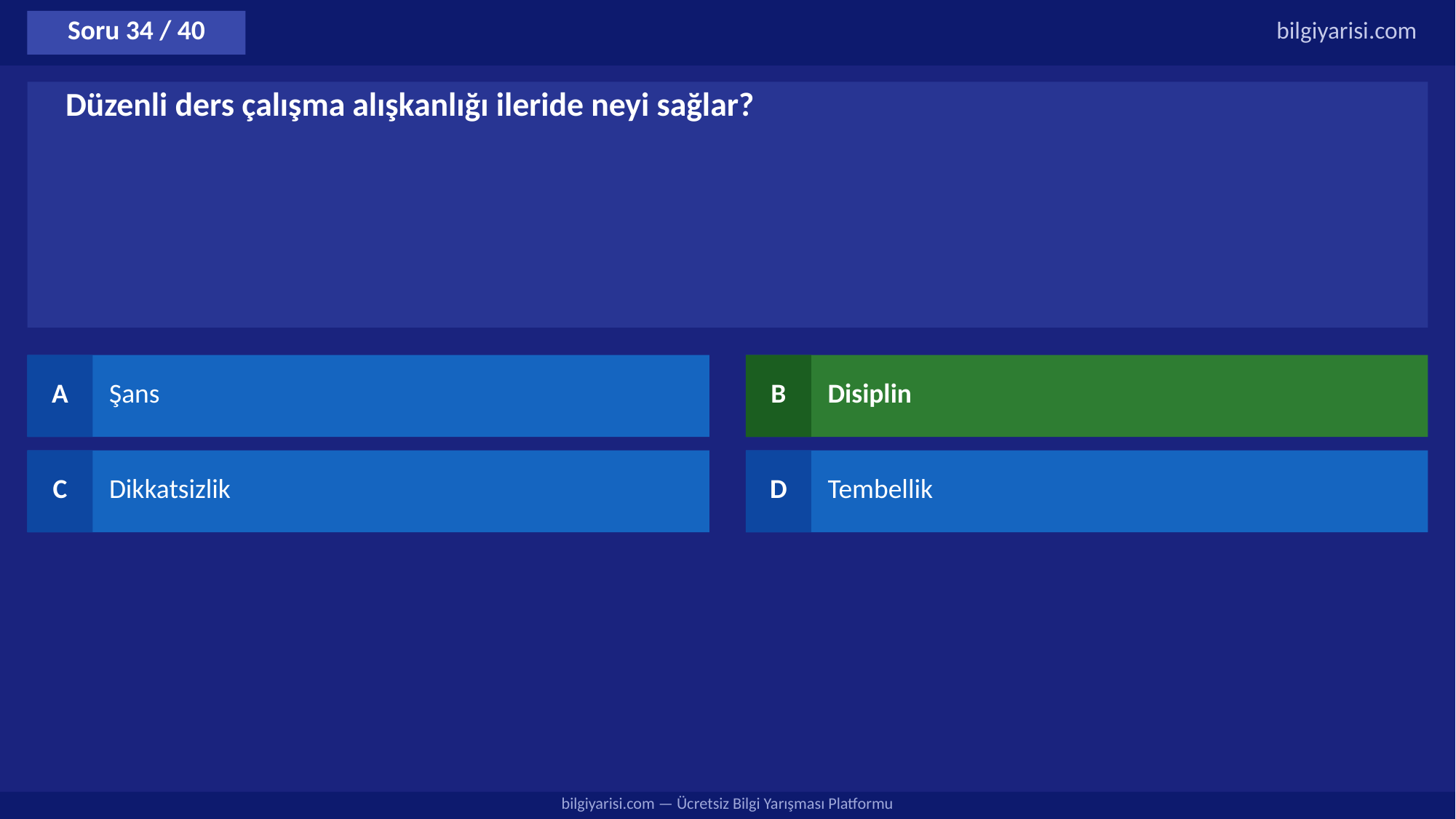

Soru 34 / 40
bilgiyarisi.com

Düzenli ders çalışma alışkanlığı ileride neyi sağlar?

A
Şans

B
Disiplin

C
Dikkatsizlik

D
Tembellik
bilgiyarisi.com — Ücretsiz Bilgi Yarışması Platformu